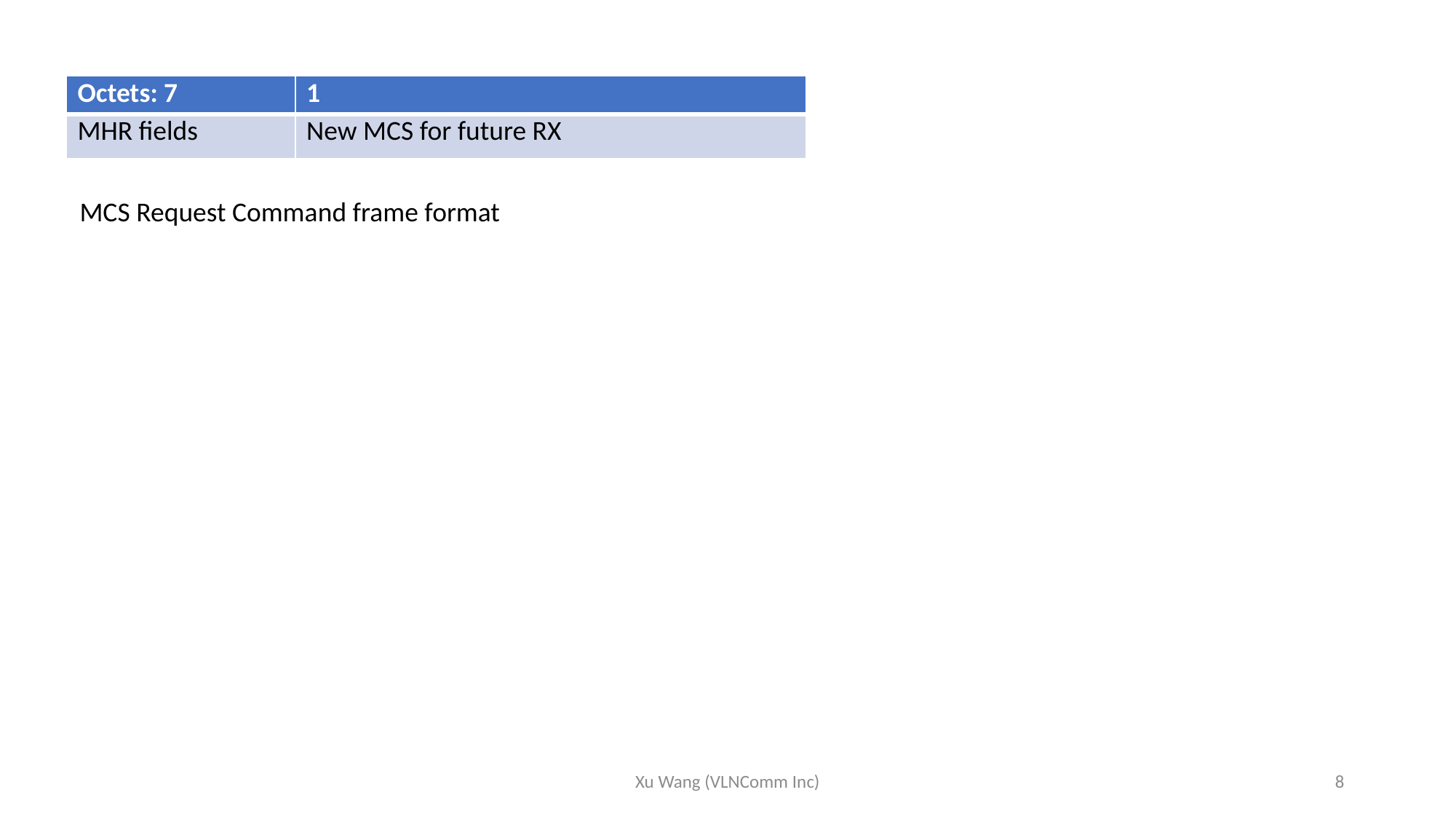

| Octets: 7 | 1 |
| --- | --- |
| MHR fields | New MCS for future RX |
MCS Request Command frame format
Xu Wang (VLNComm Inc)
8